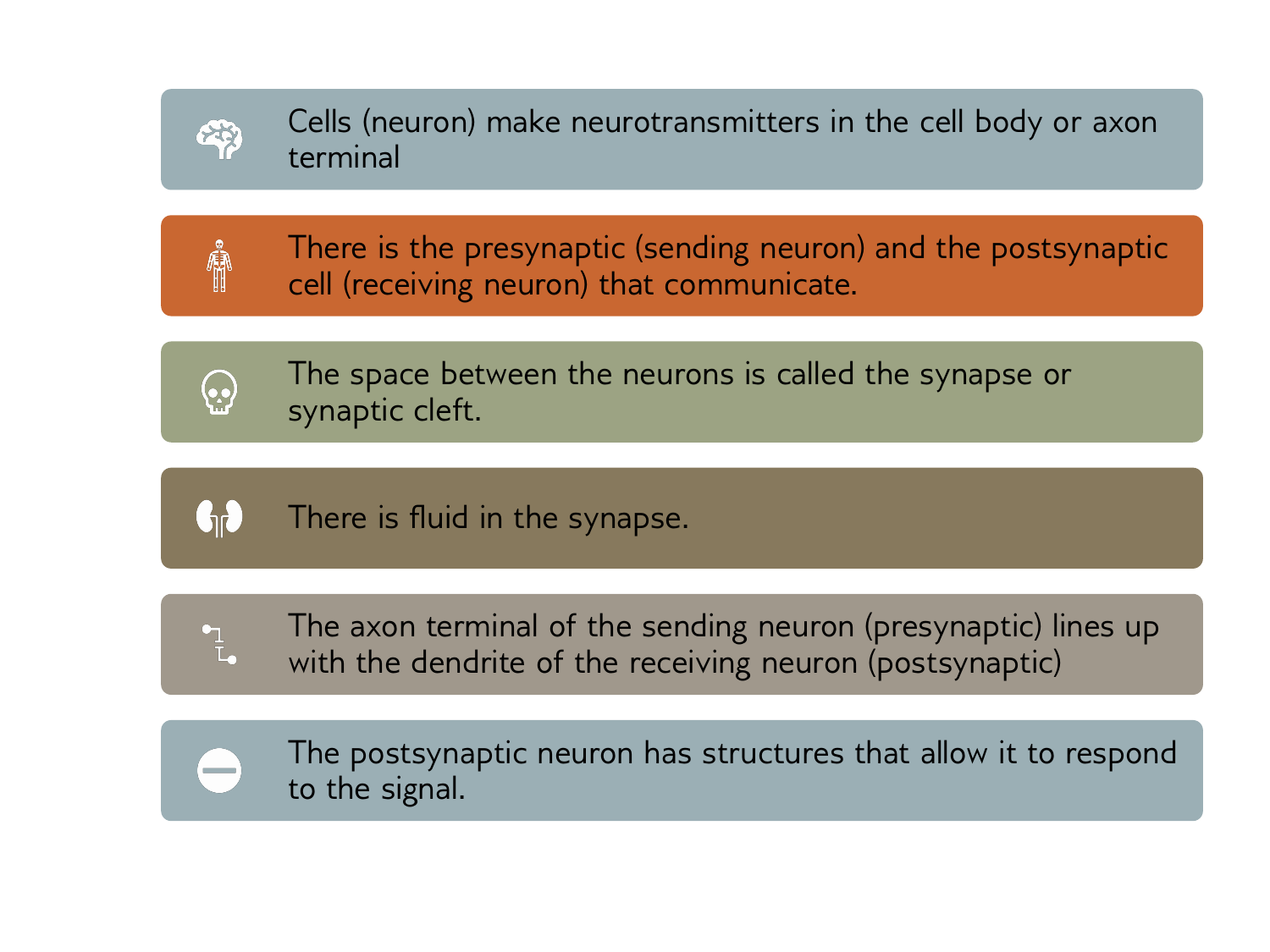

Cells (neuron) make neurotransmitters in the cell body or axon terminal
There is the presynaptic (sending neuron) and the postsynaptic cell (receiving neuron) that communicate.
The space between the neurons is called the synapse or synaptic cleft.
There is fluid in the synapse.
The axon terminal of the sending neuron (presynaptic) lines up with the dendrite of the receiving neuron (postsynaptic)
The postsynaptic neuron has structures that allow it to respond to the signal.